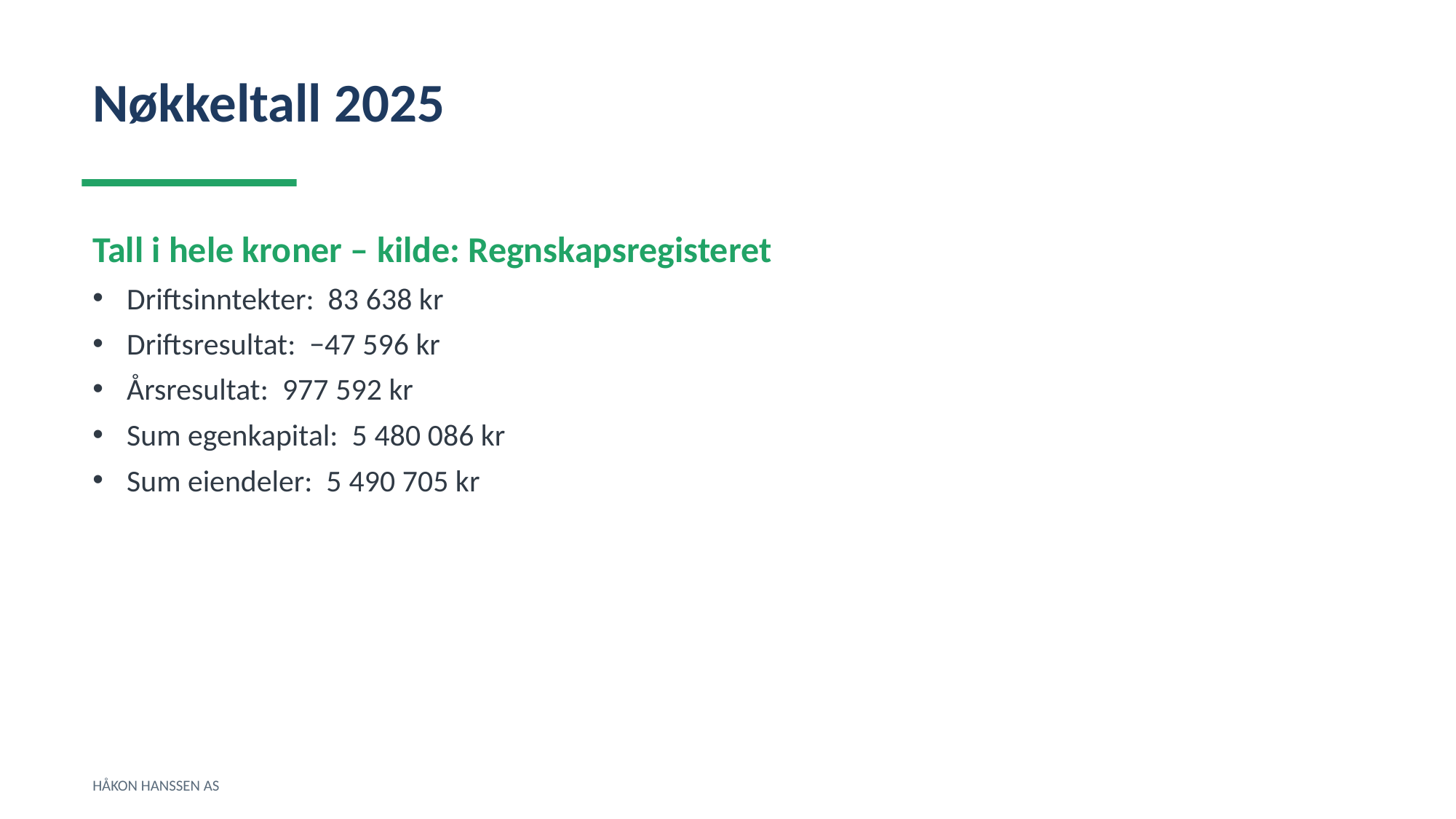

Nøkkeltall 2025

Tall i hele kroner – kilde: Regnskapsregisteret
Driftsinntekter:  83 638 kr
Driftsresultat:  −47 596 kr
Årsresultat:  977 592 kr
Sum egenkapital:  5 480 086 kr
Sum eiendeler:  5 490 705 kr
HÅKON HANSSEN AS